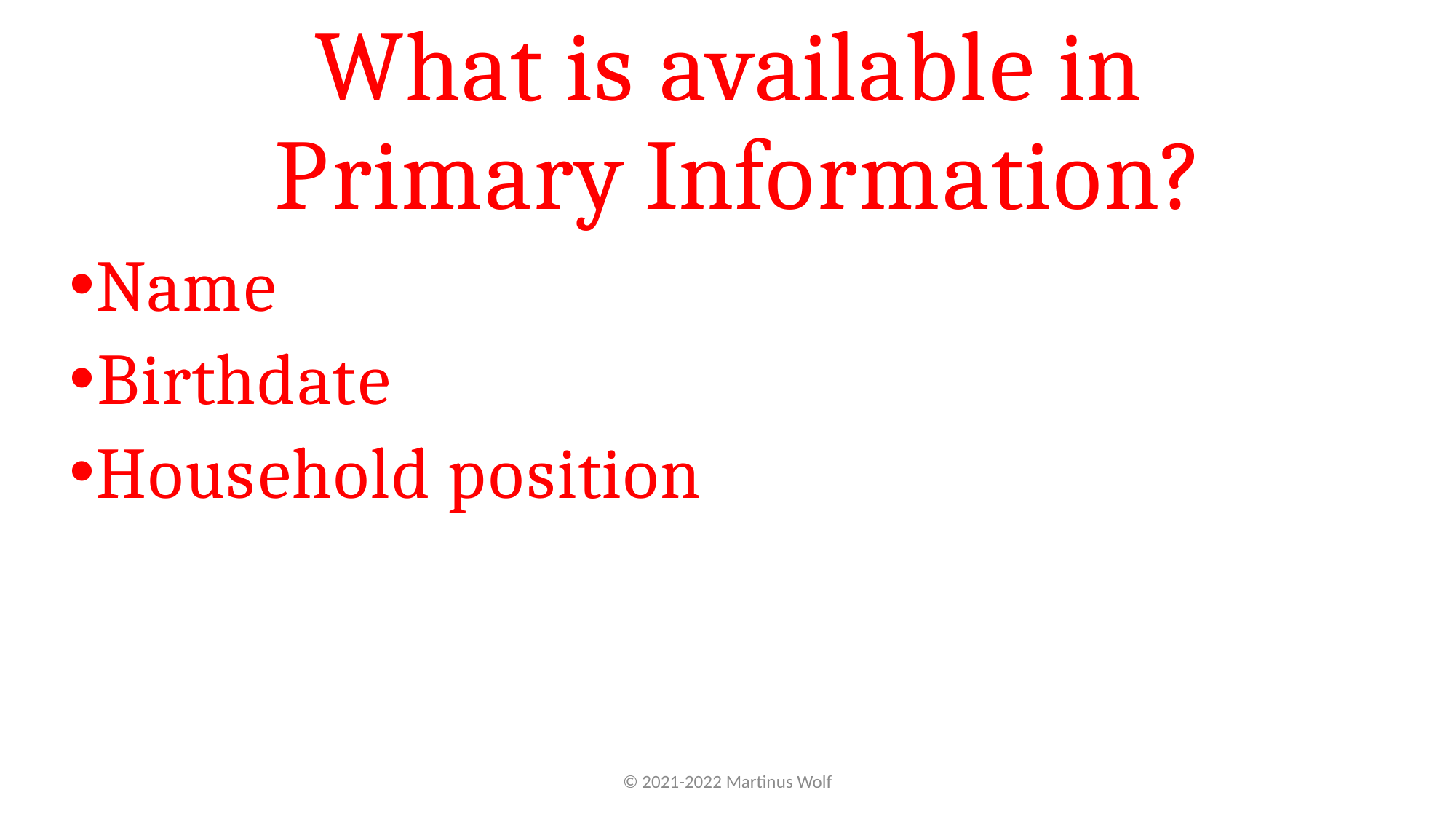

# What is available in Primary Information?

Name
Birthdate
Household position
An individual may appear multiple times – divorce, annulled adoption

© 2021-2022 Martinus Wolf